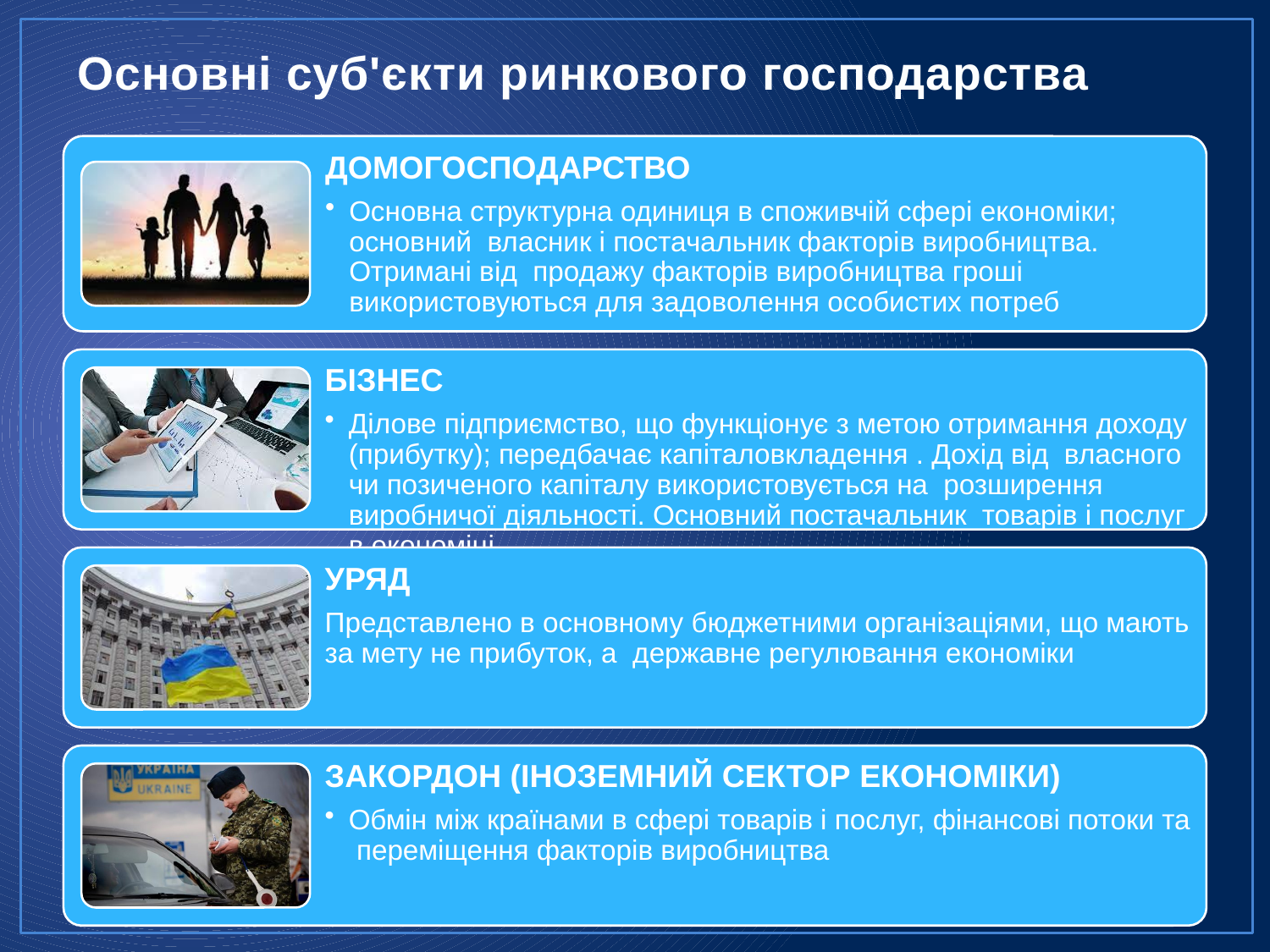

# Основні суб'єкти ринкового господарства
ДОМОГОСПОДАРСТВО
Основна структурна одиниця в споживчій сфері економіки;  основний  власник і постачальник факторів виробництва. Отримані від  продажу факторів виробництва гроші використовуються для задоволення особистих потреб
БІЗНЕС
Ділове підприємство, що функціонує з метою отримання доходу (прибутку); передбачає капіталовкладення . Дохід від  власного чи позиченого капіталу використовується на  розширення виробничої діяльності. Основний постачальник  товарів і послуг в економіці
УРЯД
Представлено в основному бюджетними організаціями, що мають за мету не прибуток, а  державне регулювання економіки

ЗАКОРДОН (ІНОЗЕМНИЙ СЕКТОР ЕКОНОМІКИ)
Обмін між країнами в сфері товарів і послуг, фінансові потоки та  переміщення факторів виробництва